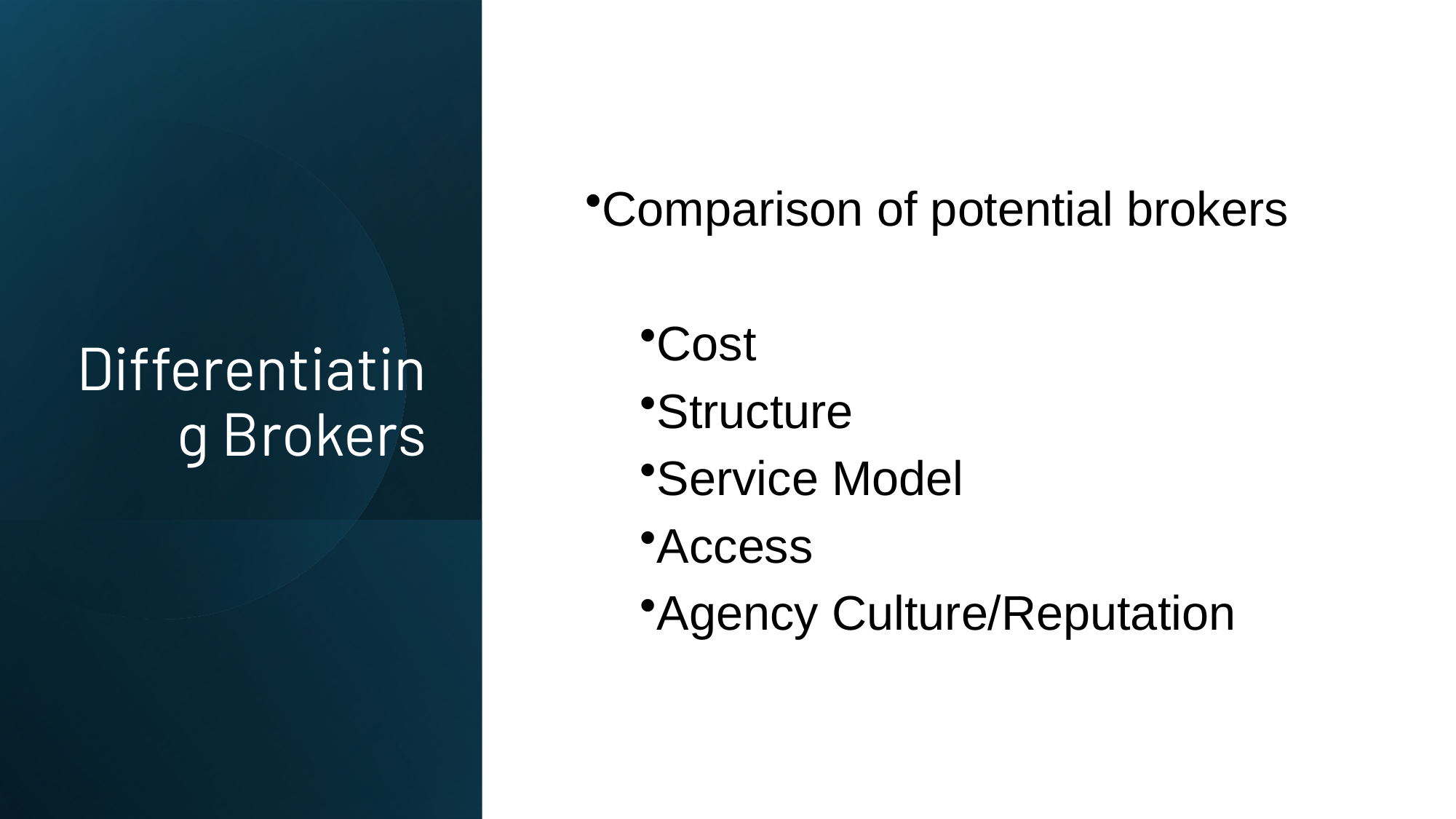

# Differentiating Brokers
Comparison of potential brokers

Cost
Structure
Service Model
Access
Agency Culture/Reputation